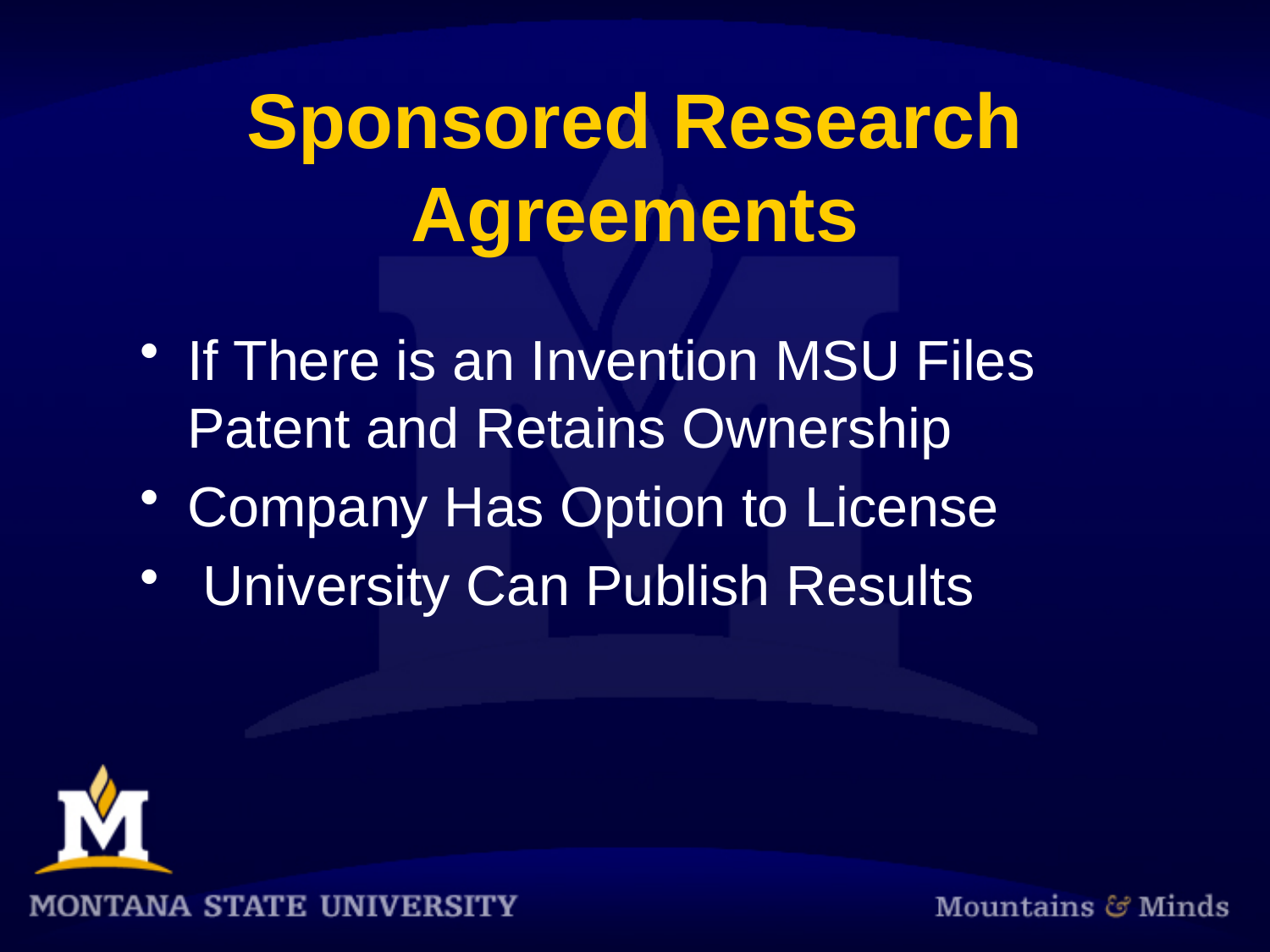

# Sponsored Research Agreements
If There is an Invention MSU Files Patent and Retains Ownership
Company Has Option to License
 University Can Publish Results